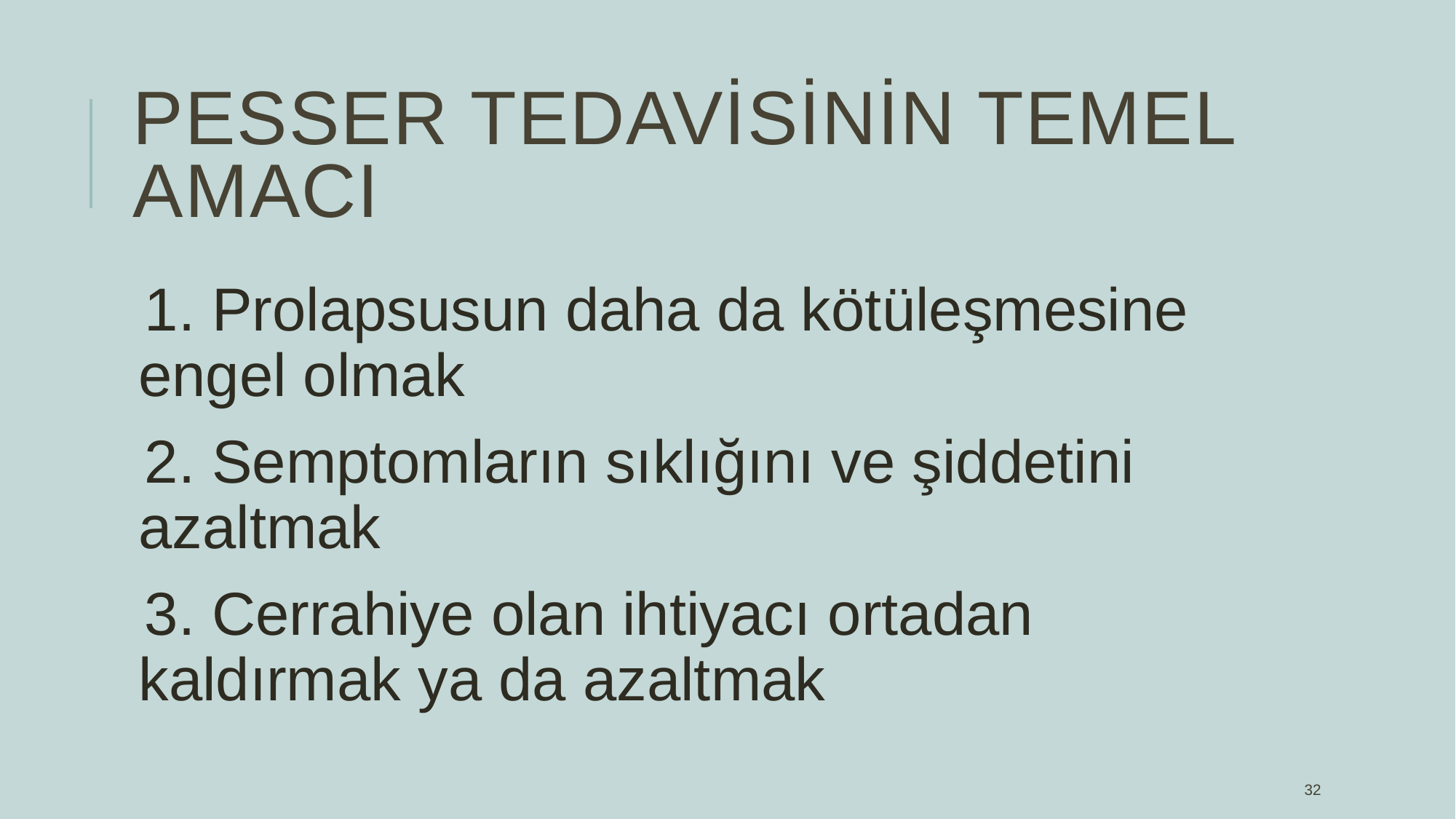

# PESSER TEDAVİSİNİN TEMEL AMACI
1. Prolapsusun daha da kötüleşmesine engel olmak
2. Semptomların sıklığını ve şiddetini azaltmak
3. Cerrahiye olan ihtiyacı ortadan kaldırmak ya da azaltmak
32